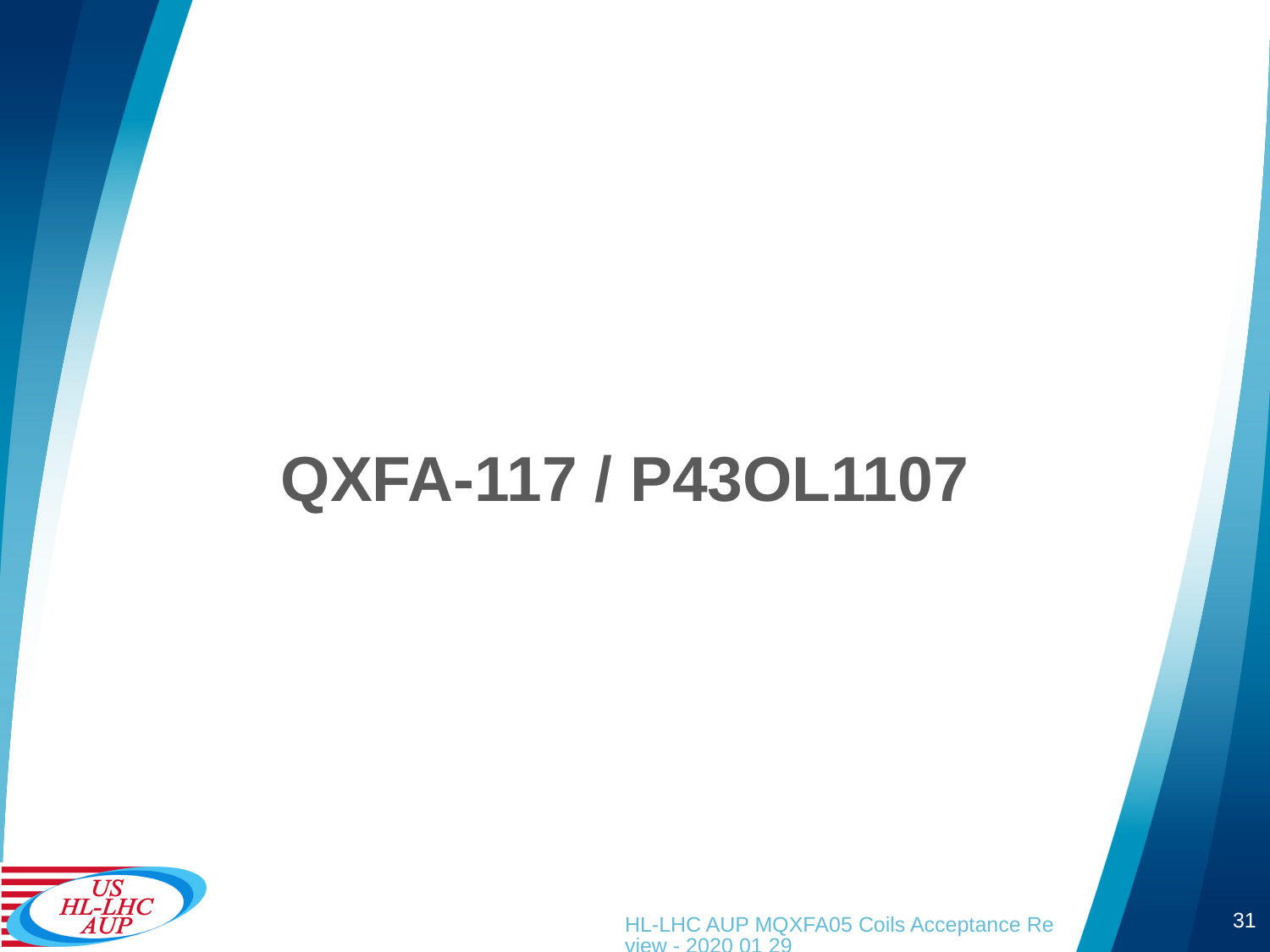

# QXFA-117 / P43OL1107
31
HL-LHC AUP MQXFA05 Coils Acceptance Review - 2020 01 29